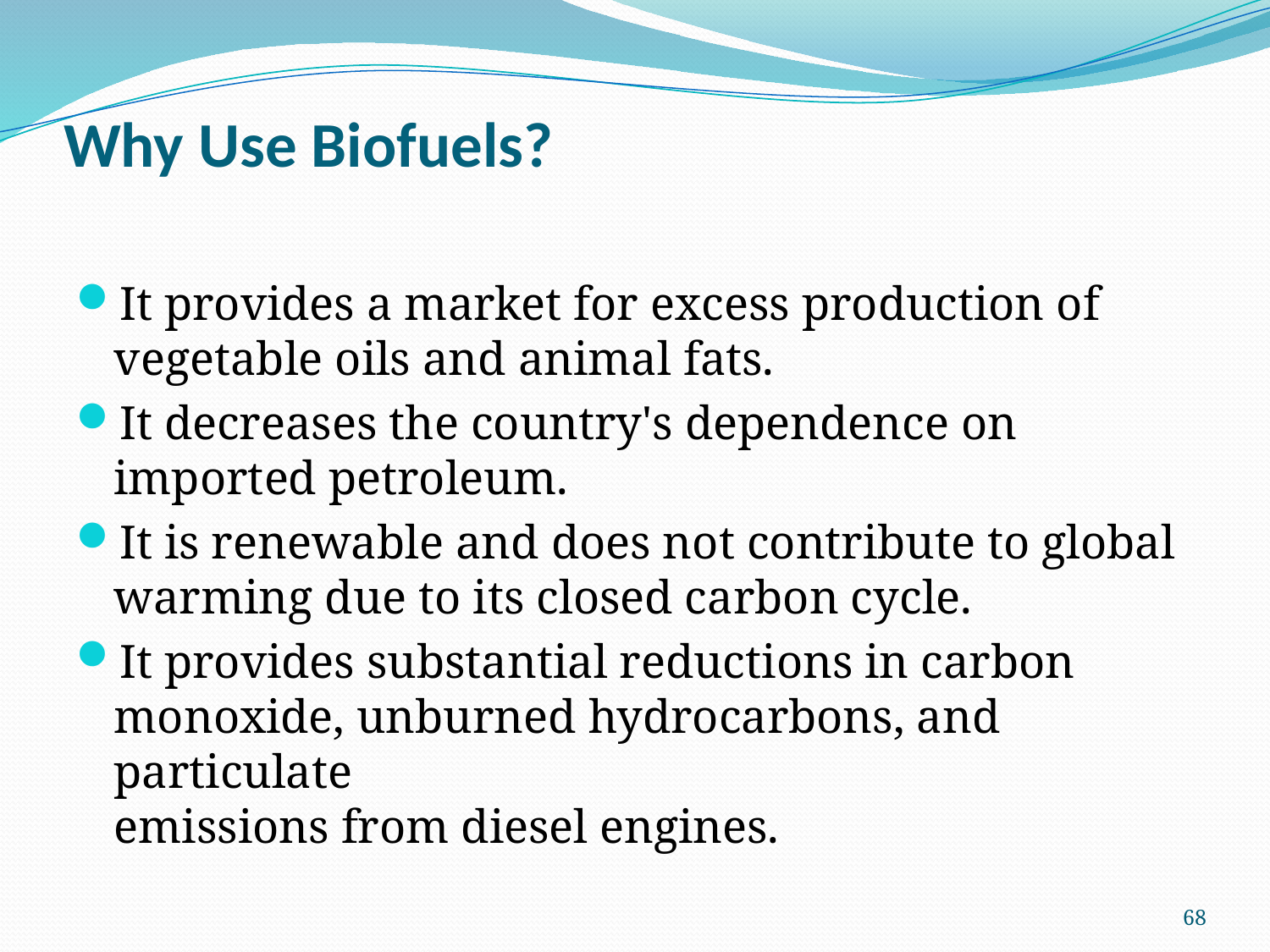

# Why Use Biofuels?
It provides a market for excess production of vegetable oils and animal fats.
It decreases the country's dependence on imported petroleum.
It is renewable and does not contribute to global warming due to its closed carbon cycle.
It provides substantial reductions in carbon monoxide, unburned hydrocarbons, and particulate
emissions from diesel engines.

68